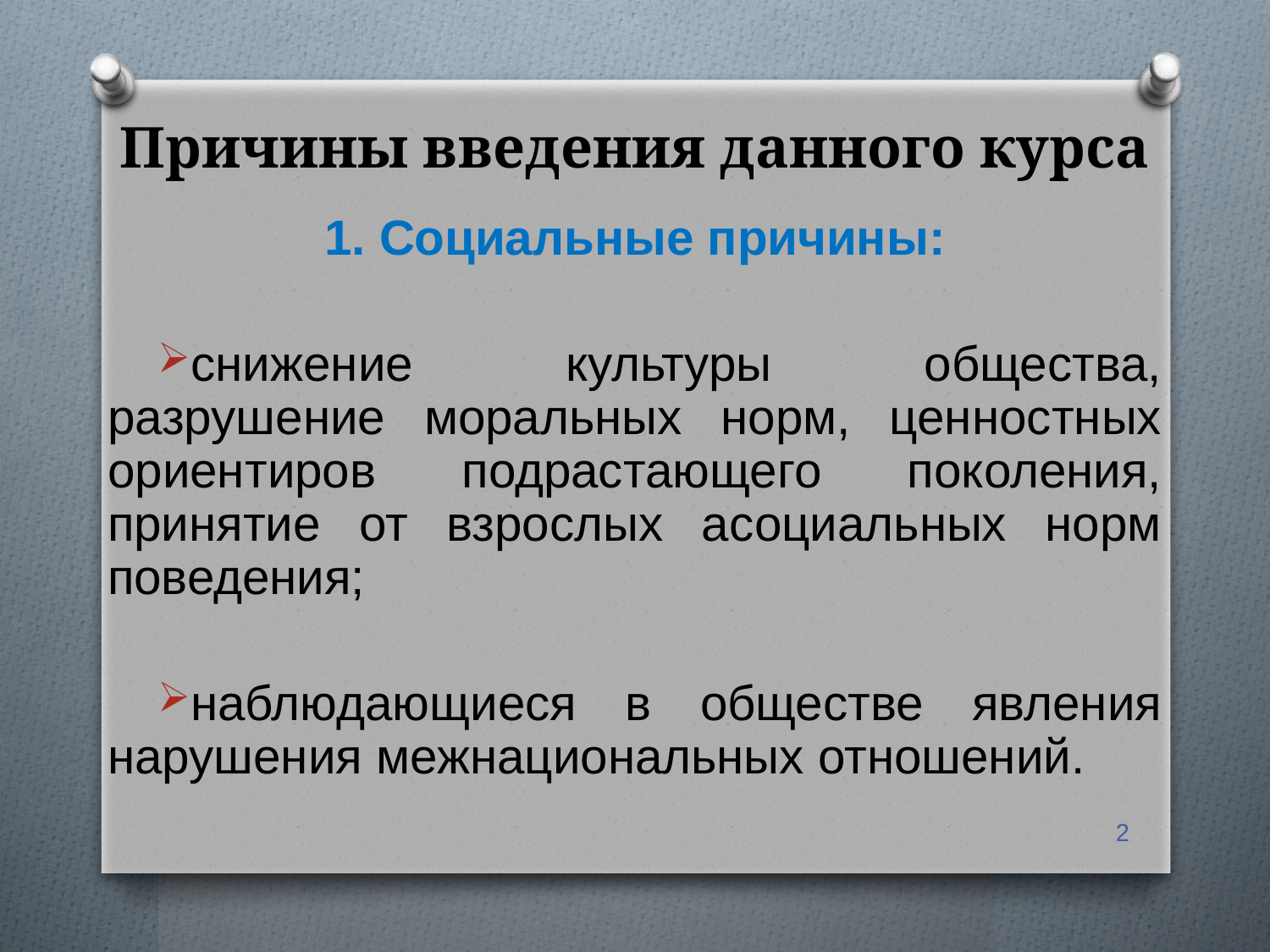

# Причины введения данного курса
1. Социальные причины:

снижение культуры общества, разрушение моральных норм, ценностных ориентиров подрастающего поколения, принятие от взрослых асоциальных норм поведения;

наблюдающиеся в обществе явления нарушения межнациональных отношений.

2